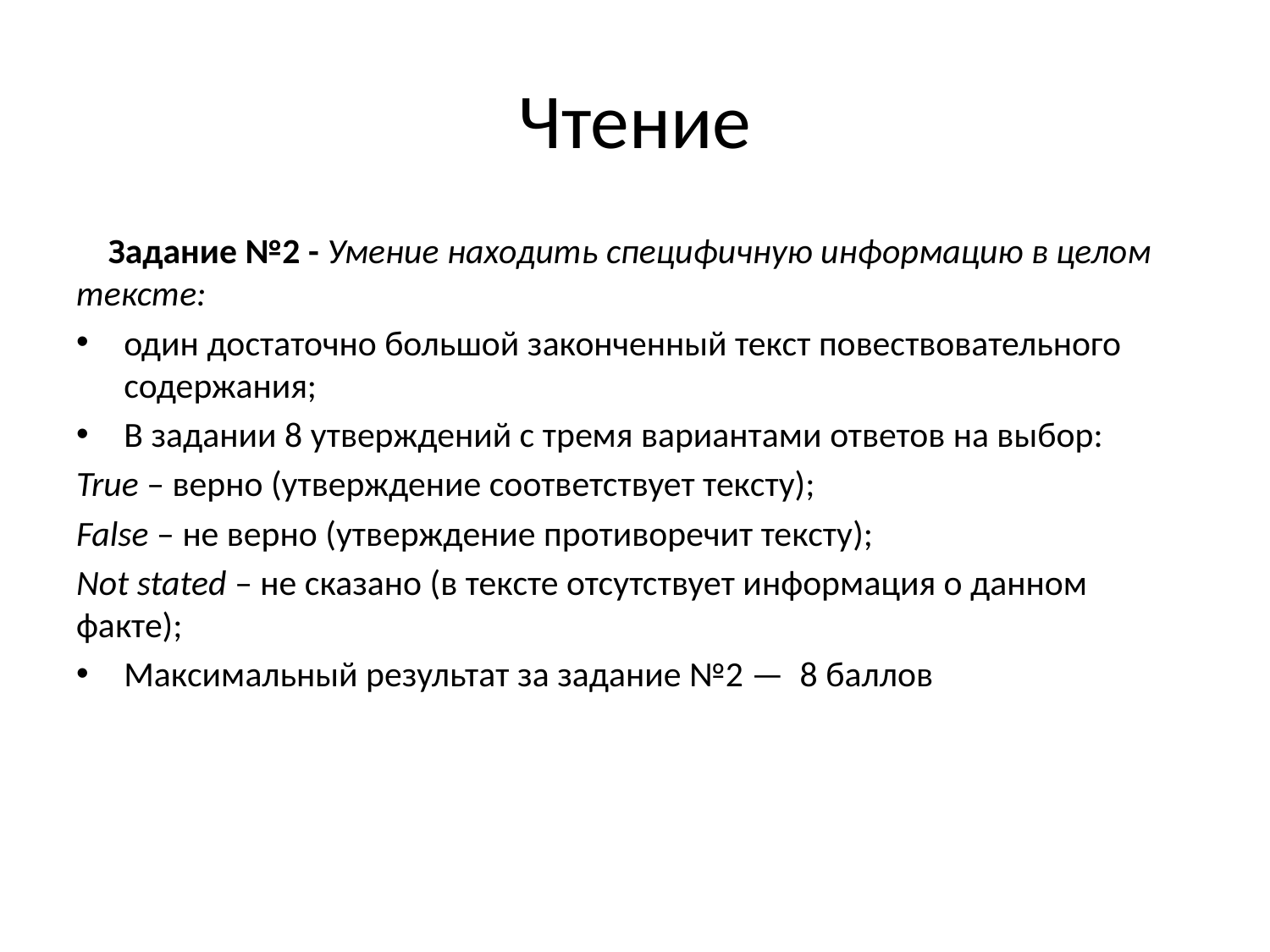

# Чтение
    Задание №2 - Умение находить специфичную информацию в целом тексте:
один достаточно большой законченный текст повествовательного содержания;
В задании 8 утверждений с тремя вариантами ответов на выбор:
True – верно (утверждение соответствует тексту);
False – не верно (утверждение противоречит тексту);
Not stated – не сказано (в тексте отсутствует информация о данном факте);
Максимальный результат за задание №2 —  8 баллов